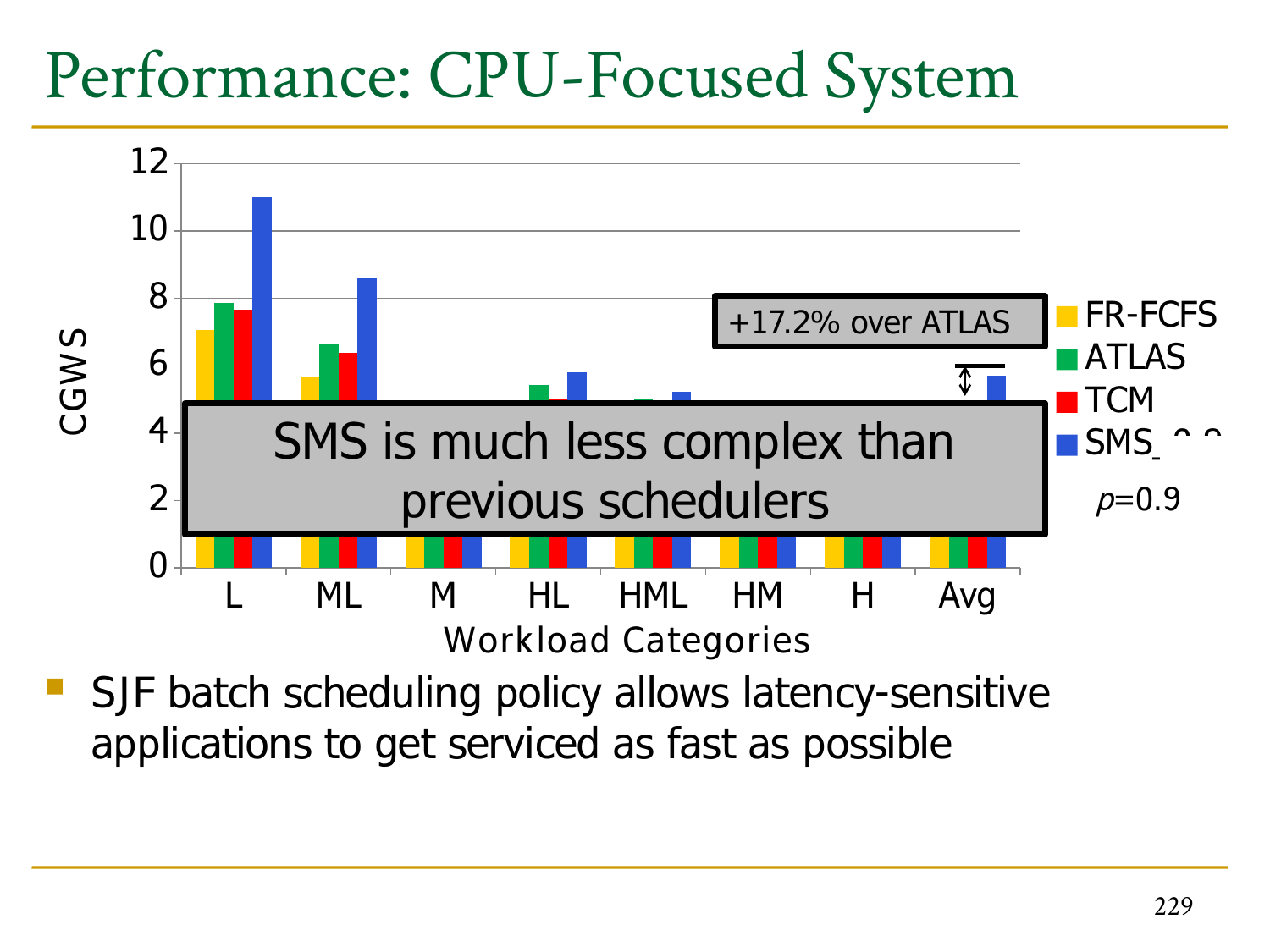

# Performance: CPU-Focused System

SJF batch scheduling policy allows latency-sensitive applications to get serviced as fast as possible

### Chart

| Category | FR-FCFS | ATLAS | TCM | SMS_0.9 |
|---|---|---|---|---|
| L | 7.065997999999984 | 7.866197999999994 | 7.665859999999974 | 11.019843 |
| ML | 5.678014999999974 | 6.657826999999965 | 6.388039 | 8.631388999999999 |
| M | 3.022962 | 4.026479 | 3.580796 | 4.577752 |
| HL | 4.031428000000012 | 5.429948 | 5.010131999999984 | 5.800964999999985 |
| HML | 3.618113 | 5.03176700000005 | 4.511212 | 5.233687 |
| HM | 2.251714 | 3.092554999999998 | 2.744 | 3.022377 |
| H | 1.575121999999989 | 1.952247000000003 | 1.877769999999991 | 1.66819 |
| Avg | 3.891906999999997 | 4.865288999999985 | 4.539687 | 5.707743 |
+17.2% over ATLAS
SMS is much less complex than previous schedulers

p=0.9
Workload Categories
229